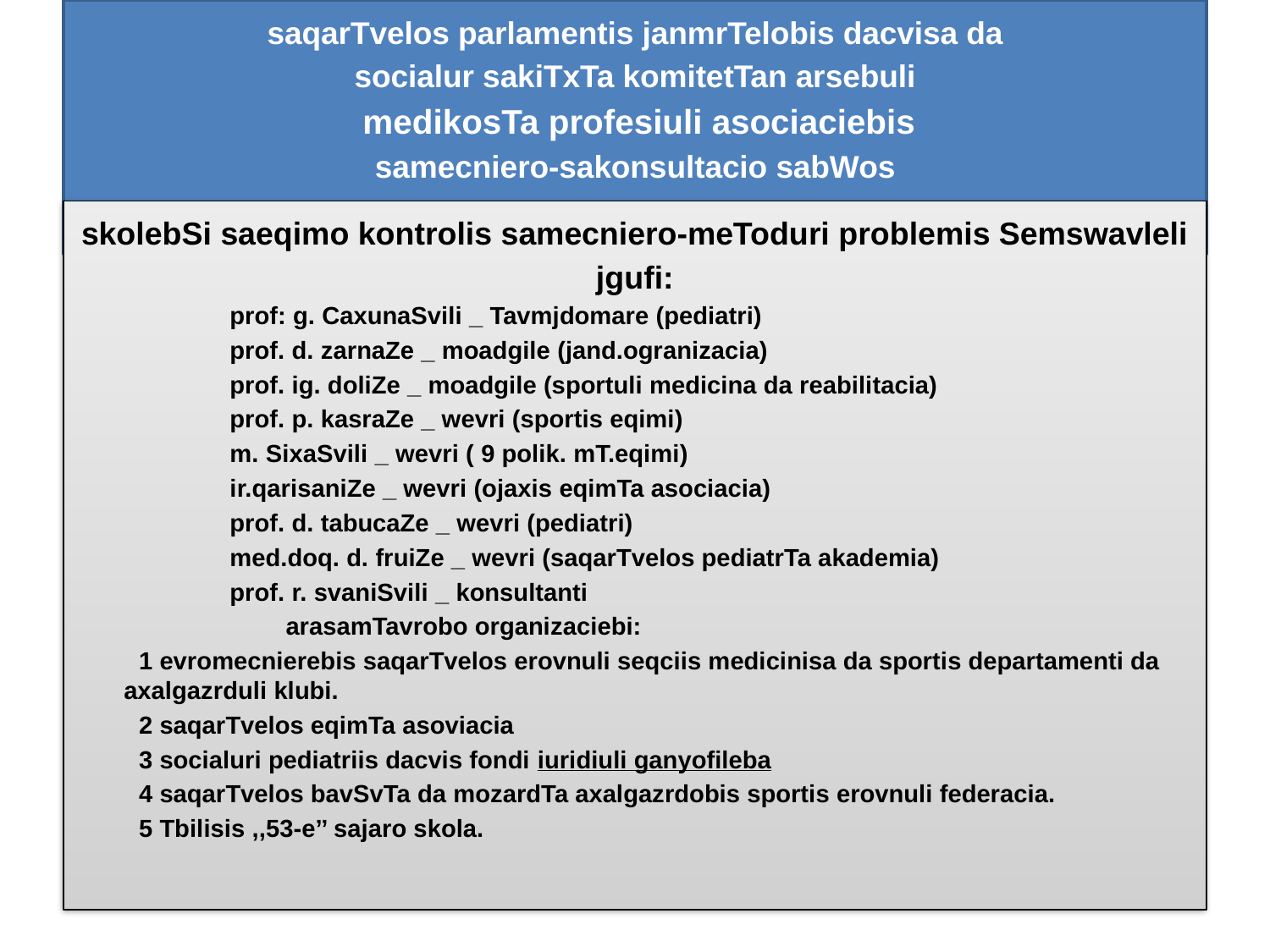

# saqarTvelos parlamentis janmrTelobis dacvisa da socialur sakiTxTa komitetTan arsebuli medikosTa profesiuli asociaciebis samecniero-sakonsultacio sabWos
skolebSi saeqimo kontrolis samecniero-meToduri problemis Semswavleli jgufi:
                      prof: g. CaxunaSvili _ Tavmjdomare (pediatri)
                      prof. d. zarnaZe _ moadgile (jand.ogranizacia)
                      prof. ig. doliZe _ moadgile (sportuli medicina da reabilitacia)
                      prof. p. kasraZe _ wevri (sportis eqimi)
                      m. SixaSvili _ wevri ( 9 polik. mT.eqimi)
                      ir.qarisaniZe _ wevri (ojaxis eqimTa asociacia)
                      prof. d. tabucaZe _ wevri (pediatri)
                      med.doq. d. fruiZe _ wevri (saqarTvelos pediatrTa akademia)
                      prof. r. svaniSvili _ konsultanti
                              arasamTavrobo organizaciebi:
         1 evromecnierebis saqarTvelos erovnuli seqciis medicinisa da sportis departamenti da axalgazrduli klubi.
         2 saqarTvelos eqimTa asoviacia
         3 socialuri pediatriis dacvis fondi iuridiuli ganyofileba
         4 saqarTvelos bavSvTa da mozardTa axalgazrdobis sportis erovnuli federacia.
         5 Tbilisis ,,53-e’’ sajaro skola.